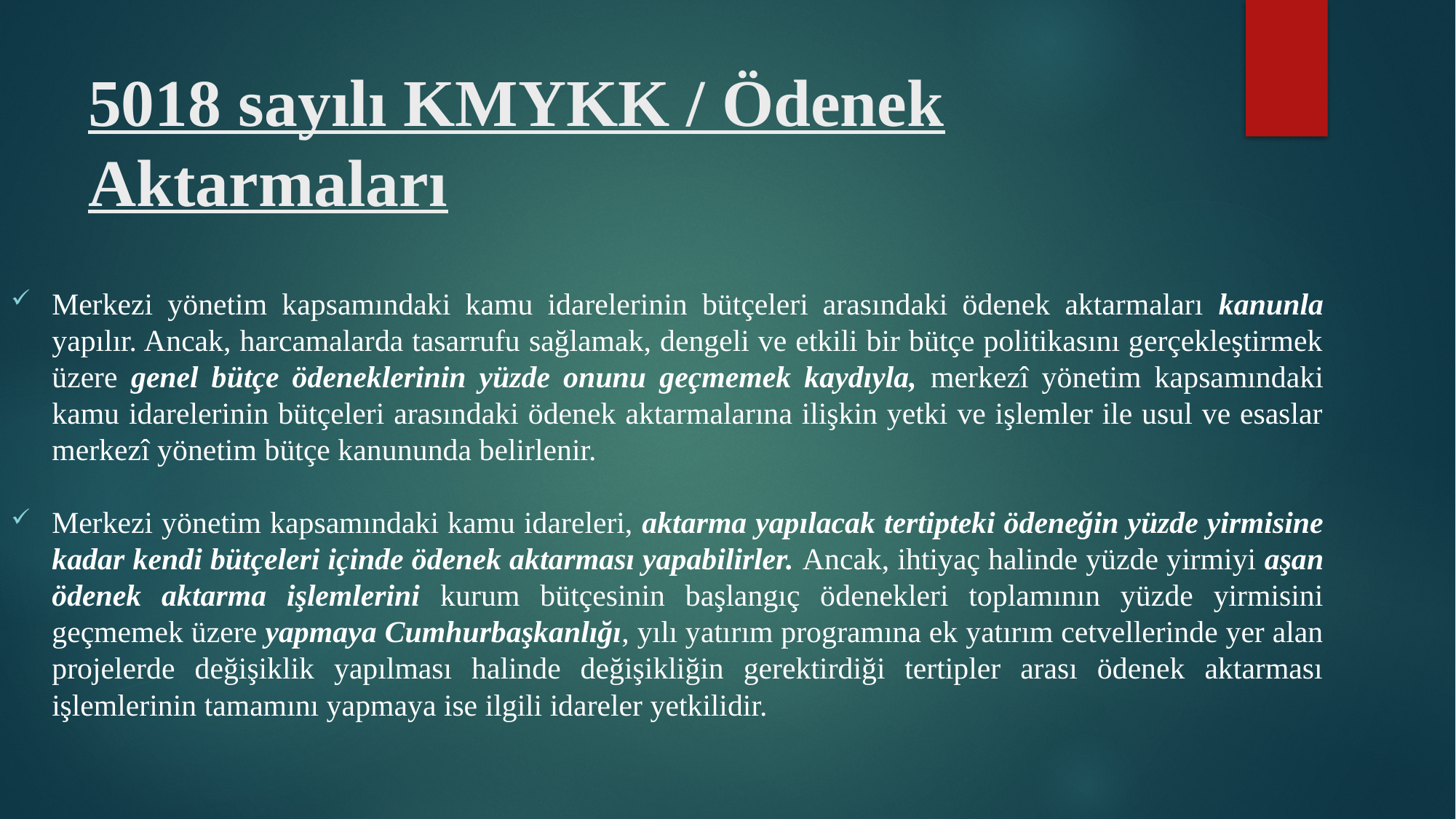

# 5018 sayılı KMYKK / Ödenek Aktarmaları
Merkezi yönetim kapsamındaki kamu idarelerinin bütçeleri arasındaki ödenek aktarmaları kanunla yapılır. Ancak, harcamalarda tasarrufu sağlamak, dengeli ve etkili bir bütçe politikasını gerçekleştirmek üzere genel bütçe ödeneklerinin yüzde onunu geçmemek kaydıyla, merkezî yönetim kapsamındaki kamu idarelerinin bütçeleri arasındaki ödenek aktarmalarına ilişkin yetki ve işlemler ile usul ve esaslar merkezî yönetim bütçe kanununda belirlenir.

Merkezi yönetim kapsamındaki kamu idareleri, aktarma yapılacak tertipteki ödeneğin yüzde yirmisine kadar kendi bütçeleri içinde ödenek aktarması yapabilirler. Ancak, ihtiyaç halinde yüzde yirmiyi aşan ödenek aktarma işlemlerini kurum bütçesinin başlangıç ödenekleri toplamının yüzde yirmisini geçmemek üzere yapmaya Cumhurbaşkanlığı, yılı yatırım programına ek yatırım cetvellerinde yer alan projelerde değişiklik yapılması halinde değişikliğin gerektirdiği tertipler arası ödenek aktarması işlemlerinin tamamını yapmaya ise ilgili idareler yetkilidir.